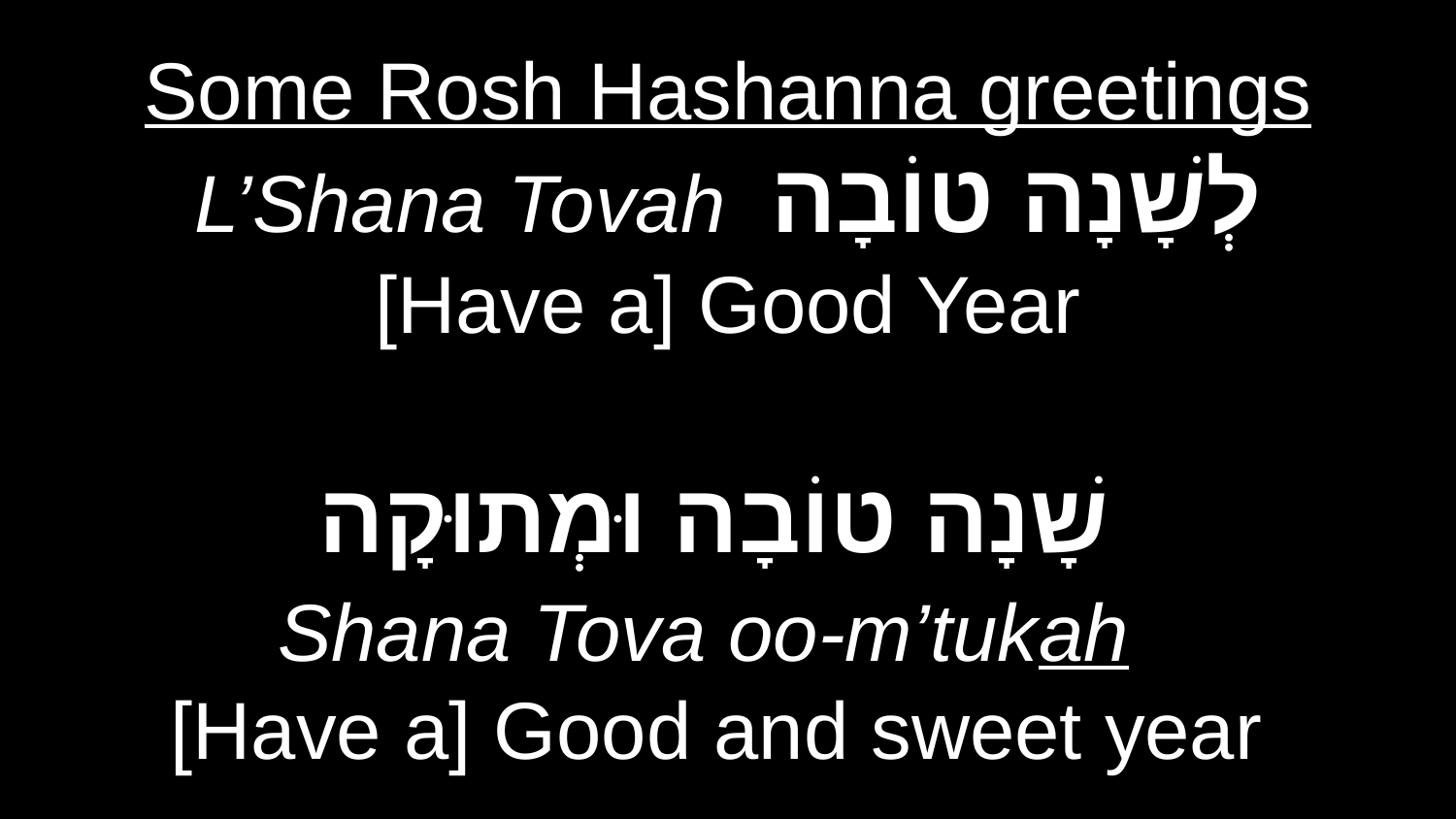

Some Rosh Hashanna greetings
L’Shana Tovah  לְשָׁנָה טוֹבָה
[Have a] Good Year

שָׁנָה טוֹבָה וּמְתוּקָה
Shana Tova oo-m’tukah
[Have a] Good and sweet year